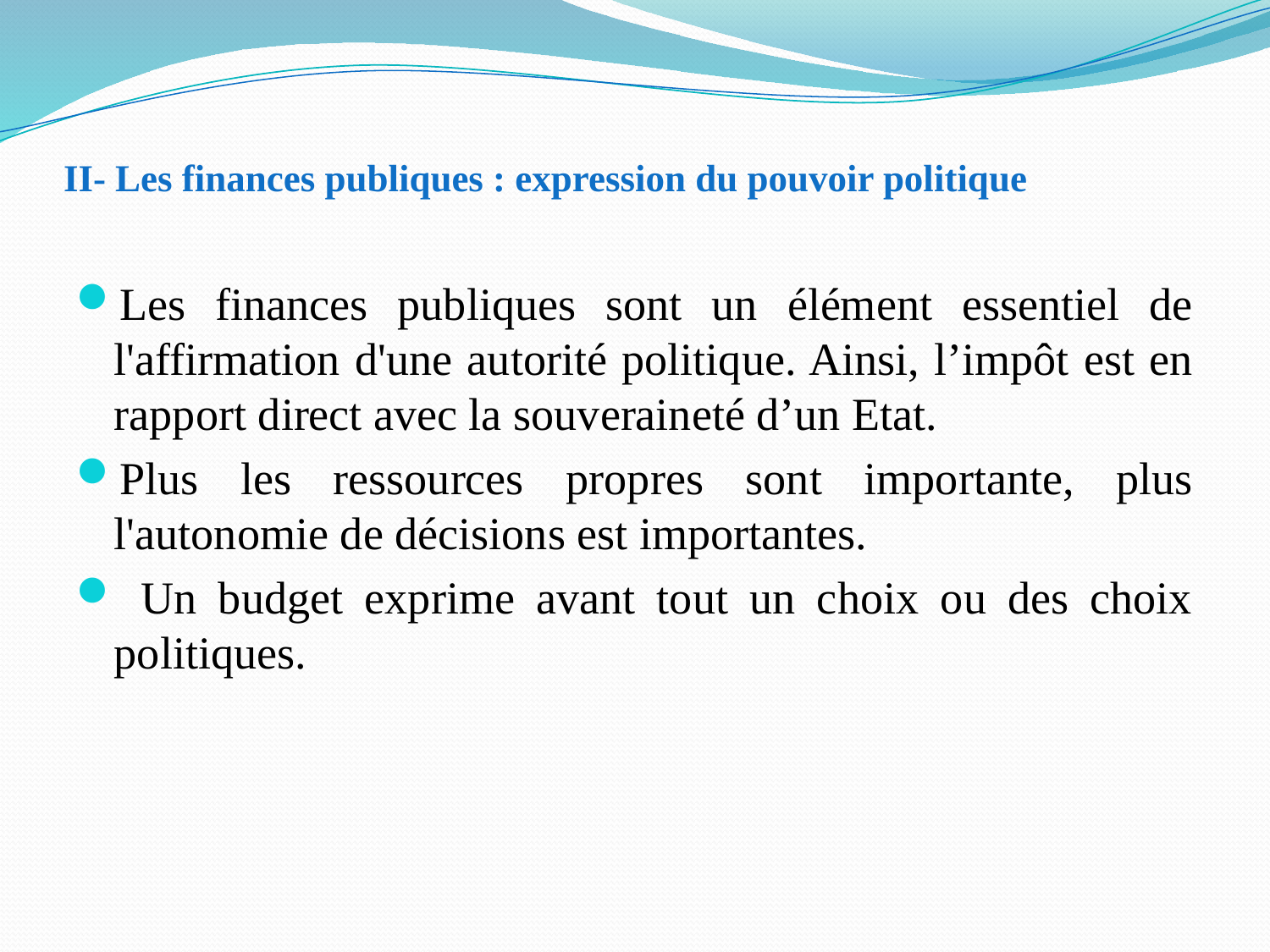

# II- Les finances publiques : expression du pouvoir politique
Les finances publiques sont un élément essentiel de l'affirmation d'une autorité politique. Ainsi, l’impôt est en rapport direct avec la souveraineté d’un Etat.
Plus les ressources propres sont importante, plus l'autonomie de décisions est importantes.
 Un budget exprime avant tout un choix ou des choix politiques.